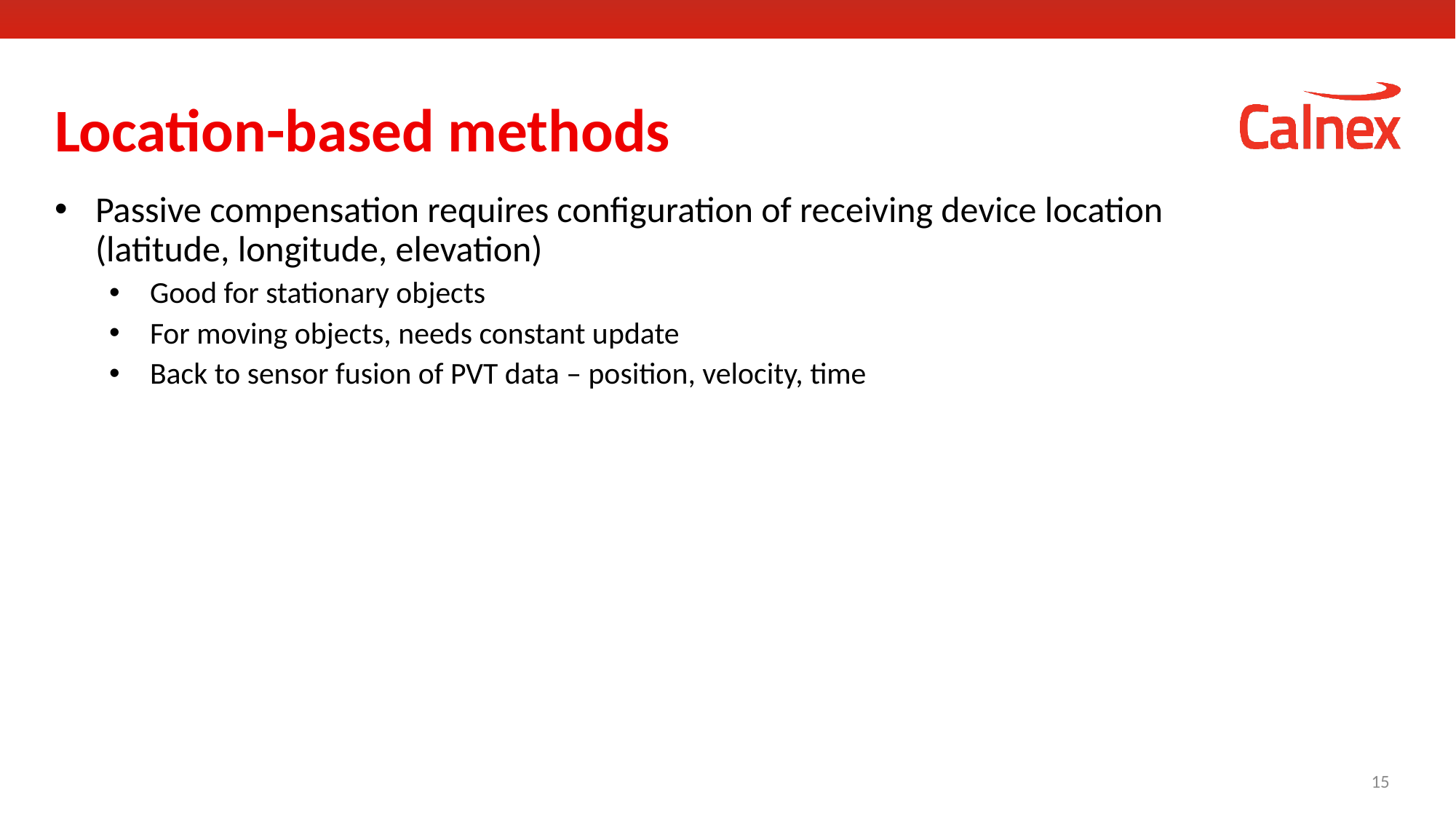

# Location-based methods
Passive compensation requires configuration of receiving device location
(latitude, longitude, elevation)
Good for stationary objects
For moving objects, needs constant update
Back to sensor fusion of PVT data – position, velocity, time

15